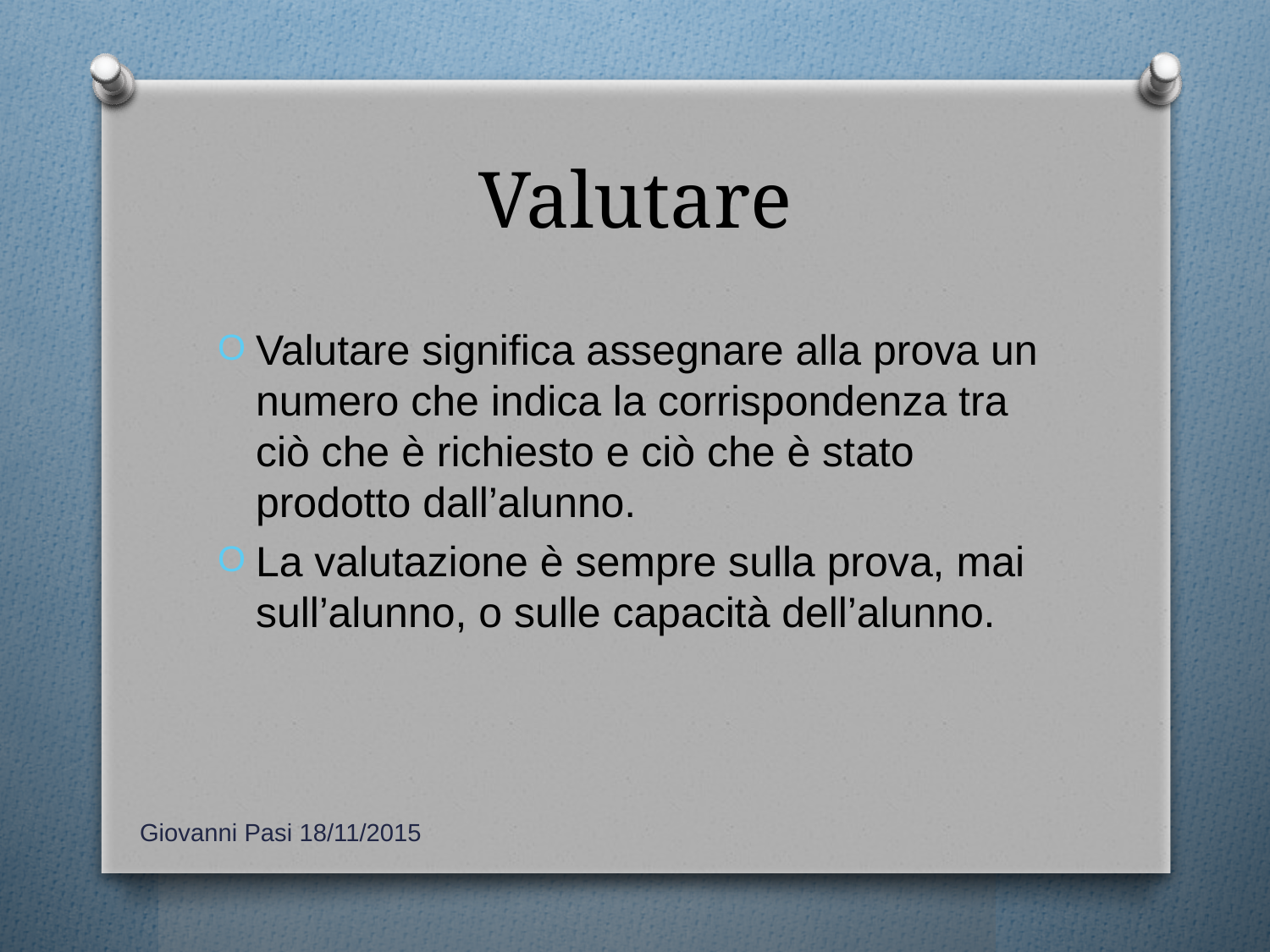

# Valutare
Valutare significa assegnare alla prova un numero che indica la corrispondenza tra ciò che è richiesto e ciò che è stato prodotto dall’alunno.
La valutazione è sempre sulla prova, mai sull’alunno, o sulle capacità dell’alunno.
Giovanni Pasi 18/11/2015